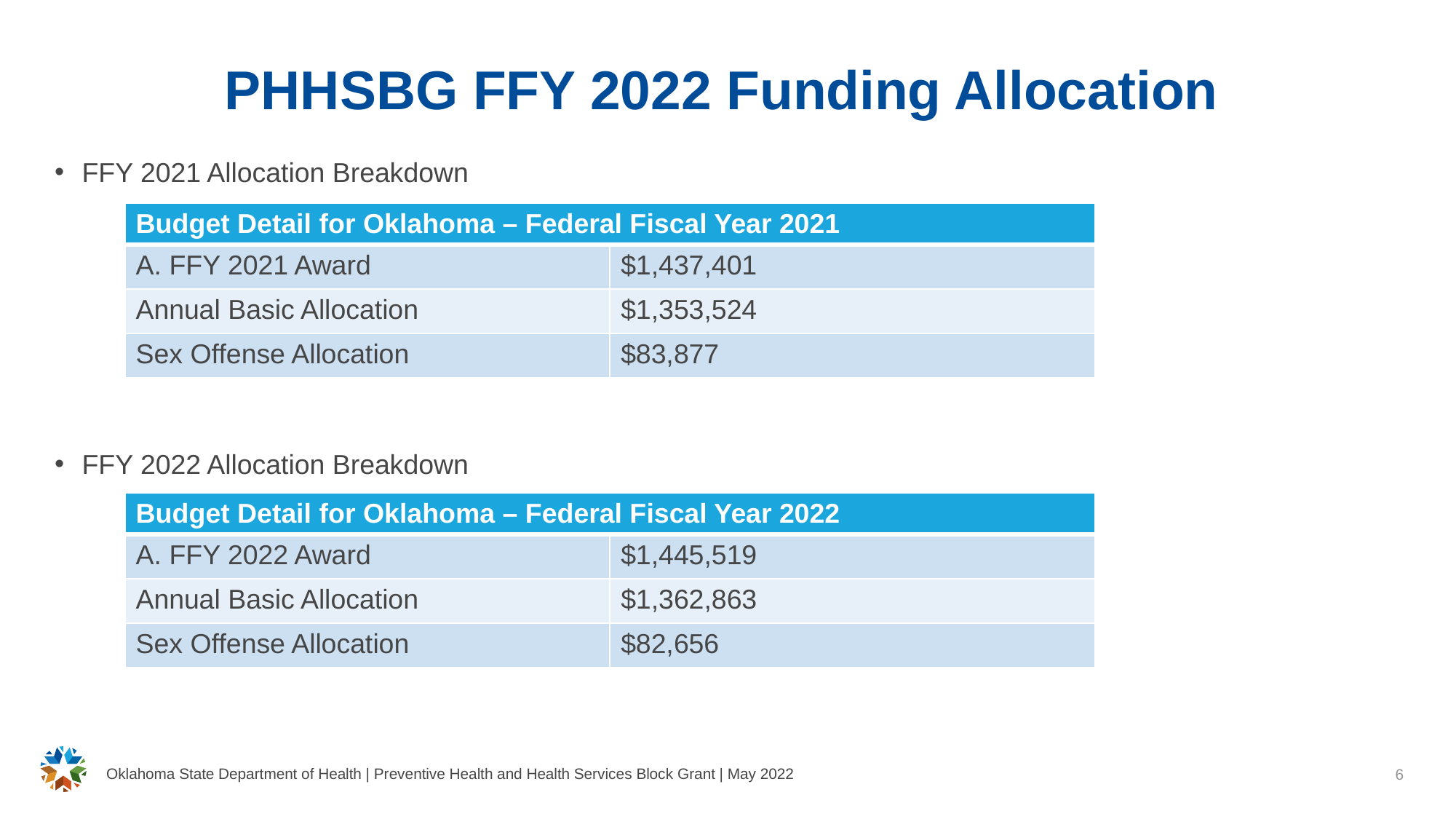

# PHHSBG FFY 2022 Funding Allocation
FFY 2021 Allocation Breakdown

FFY 2022 Allocation Breakdown

| Budget Detail for Oklahoma – Federal Fiscal Year 2021 |  |
| --- | --- |
| A. FFY 2021 Award | $1,437,401 |
| Annual Basic Allocation | $1,353,524 |
| Sex Offense Allocation | $83,877 |
| Budget Detail for Oklahoma – Federal Fiscal Year 2022 |  |
| --- | --- |
| A. FFY 2022 Award | $1,445,519 |
| Annual Basic Allocation | $1,362,863 |
| Sex Offense Allocation | $82,656 |
Oklahoma State Department of Health | Preventive Health and Health Services Block Grant | May 2022
6